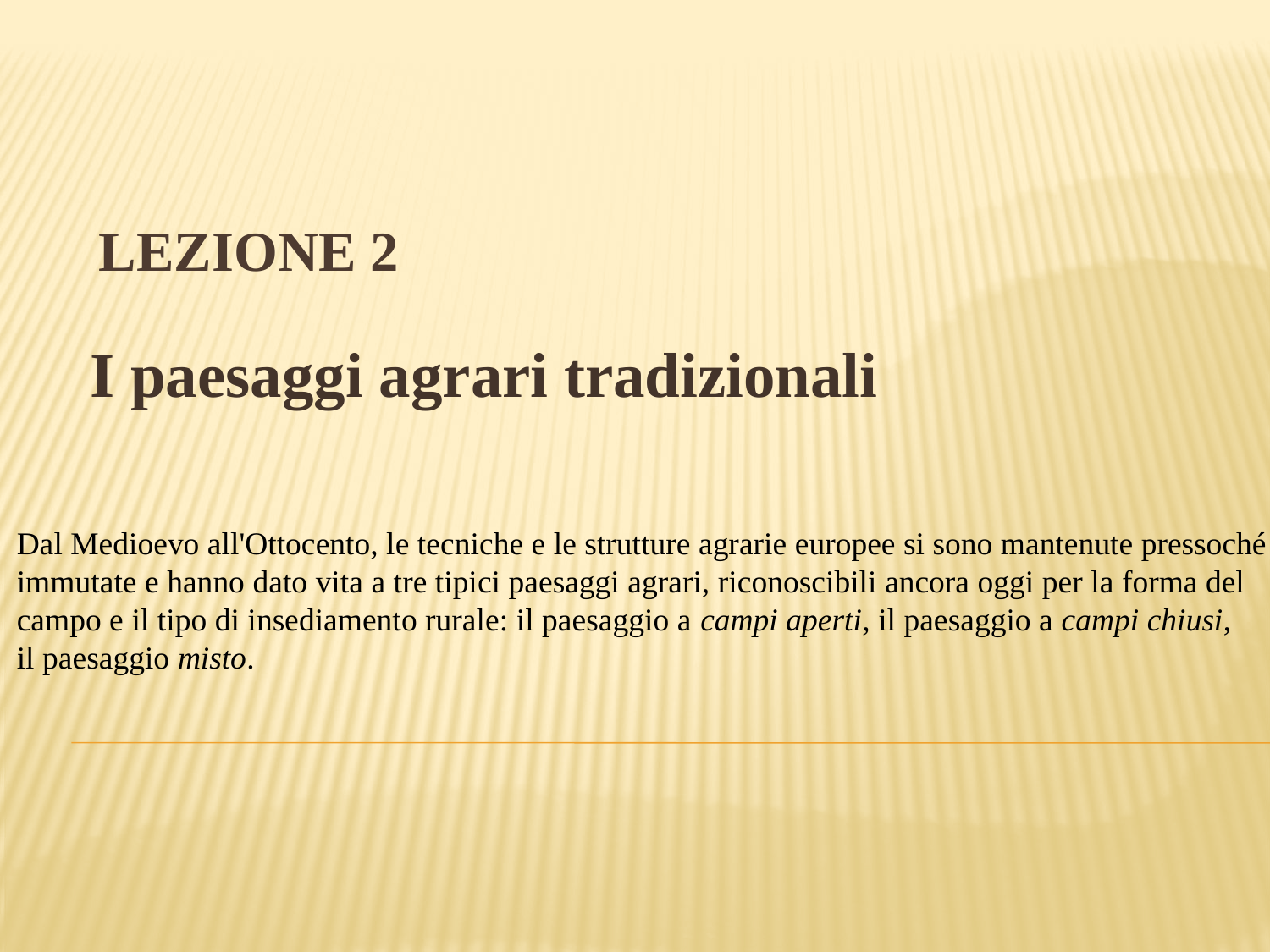

# Lezione 2
   I paesaggi agrari tradizionali
Dal Medioevo all'Ottocento, le tecniche e le strutture agrarie europee si sono mantenute pressoché
immutate e hanno dato vita a tre tipici paesaggi agrari, riconoscibili ancora oggi per la forma del
campo e il tipo di insediamento rurale: il paesaggio a campi aperti, il paesaggio a campi chiusi,
il paesaggio misto.